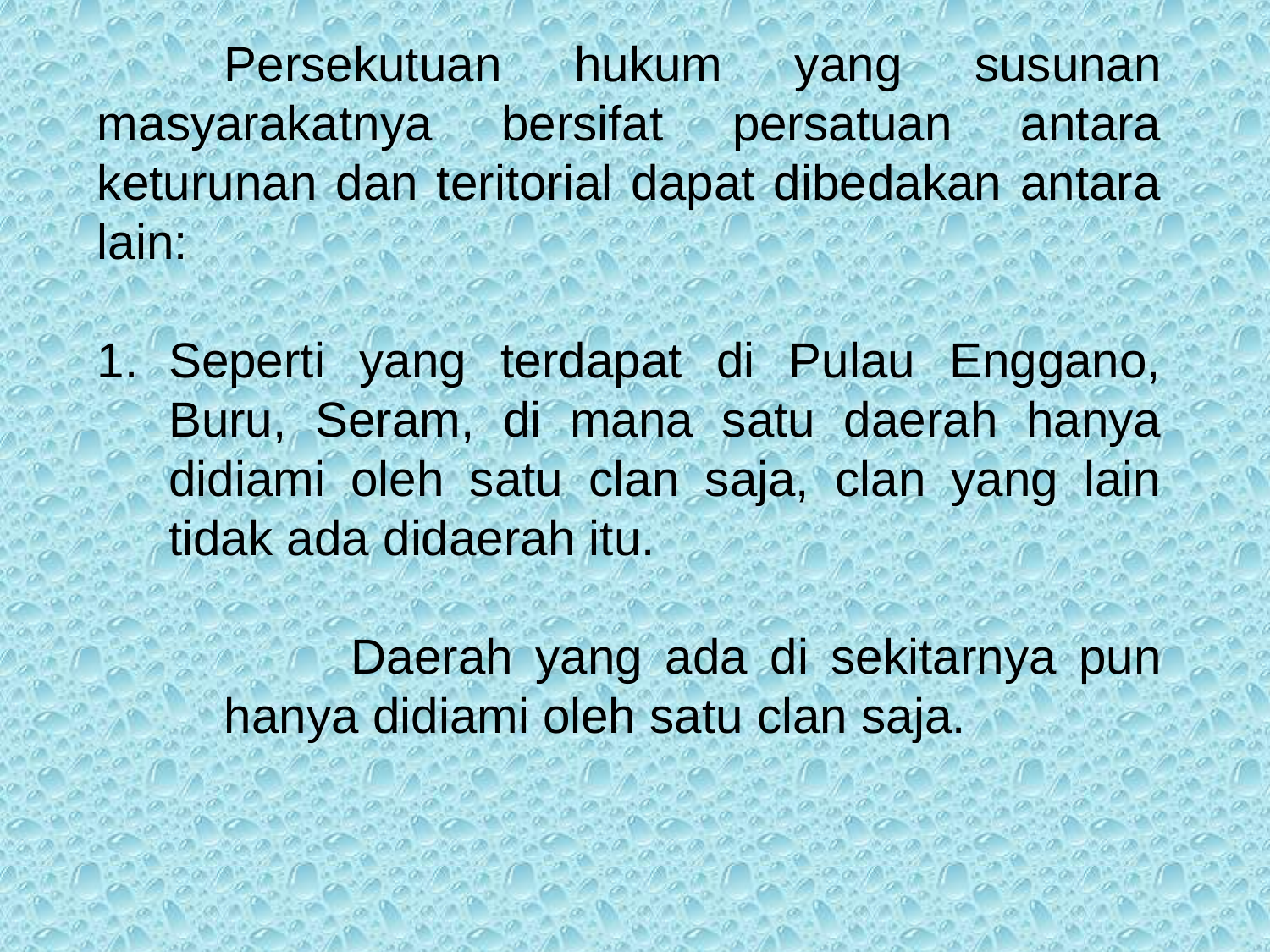

Persekutuan hukum yang susunan masyarakatnya bersifat persatuan antara keturunan dan teritorial dapat dibedakan antara lain:

Seperti yang terdapat di Pulau Enggano, Buru, Seram, di mana satu daerah hanya didiami oleh satu clan saja, clan yang lain tidak ada didaerah itu.

		Daerah yang ada di sekitarnya pun 	hanya didiami oleh satu clan saja.
15